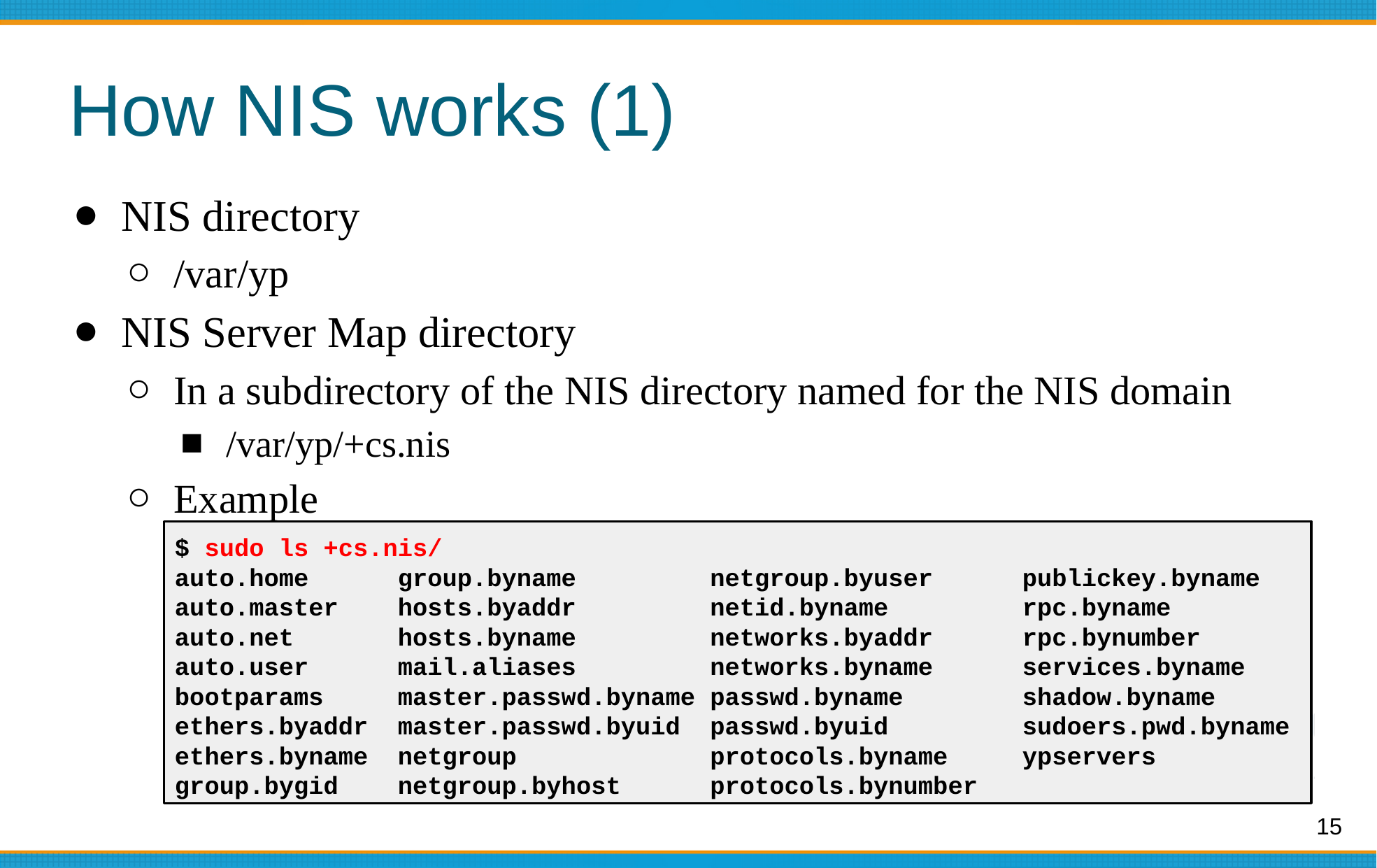

# How NIS works (1)
NIS directory
/var/yp
NIS Server Map directory
In a subdirectory of the NIS directory named for the NIS domain
/var/yp/+cs.nis
Example
$ sudo ls +cs.nis/
auto.home      group.byname         netgroup.byuser      publickey.byname
auto.master    hosts.byaddr         netid.byname         rpc.byname
auto.net       hosts.byname         networks.byaddr      rpc.bynumber
auto.user      mail.aliases         networks.byname      services.byname
bootparams     master.passwd.byname passwd.byname        shadow.byname
ethers.byaddr  master.passwd.byuid  passwd.byuid         sudoers.pwd.byname
ethers.byname  netgroup             protocols.byname     ypservers
group.bygid    netgroup.byhost      protocols.bynumber

15